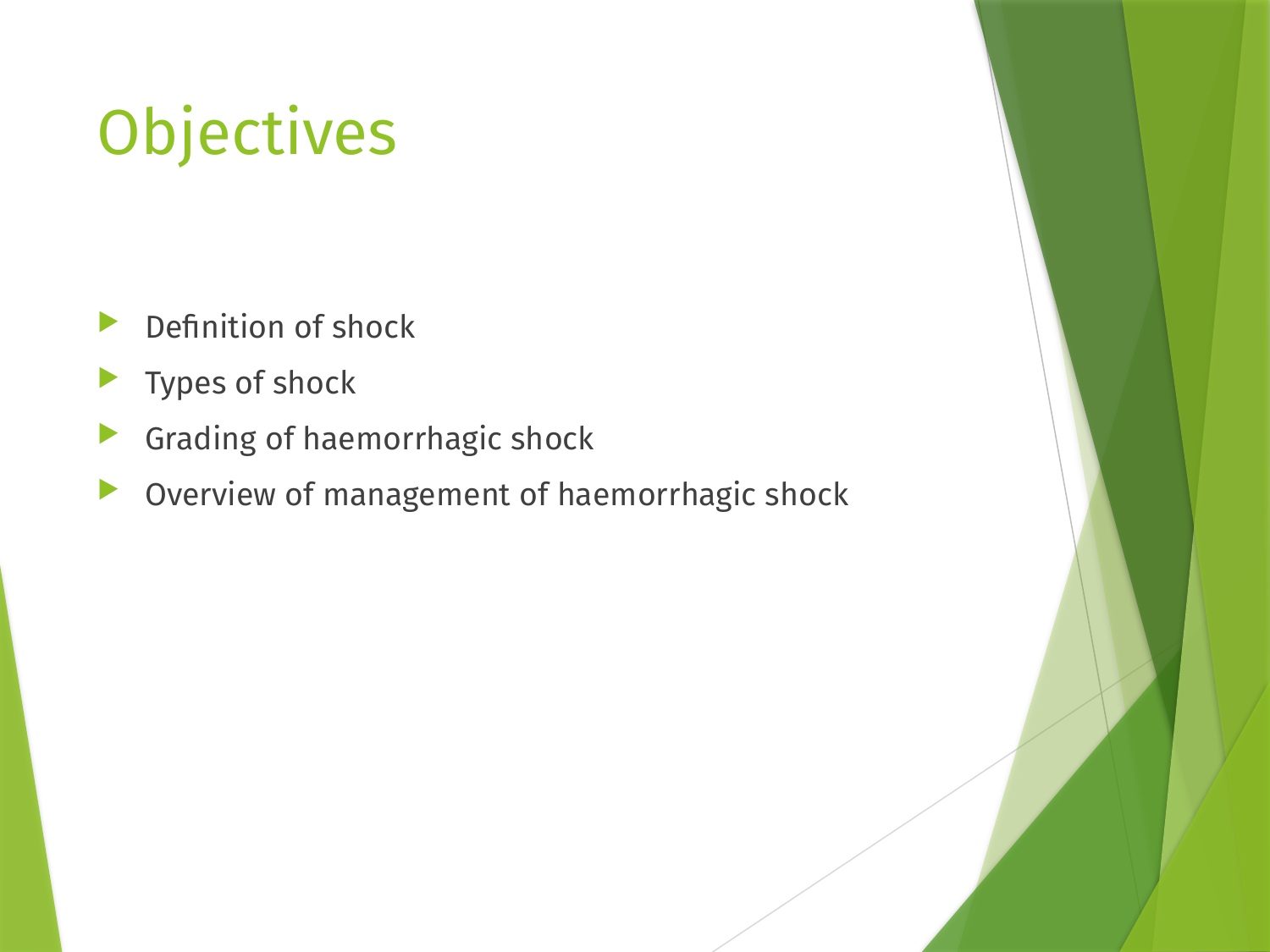

# Objectives
Definition of shock
Types of shock
Grading of haemorrhagic shock
Overview of management of haemorrhagic shock